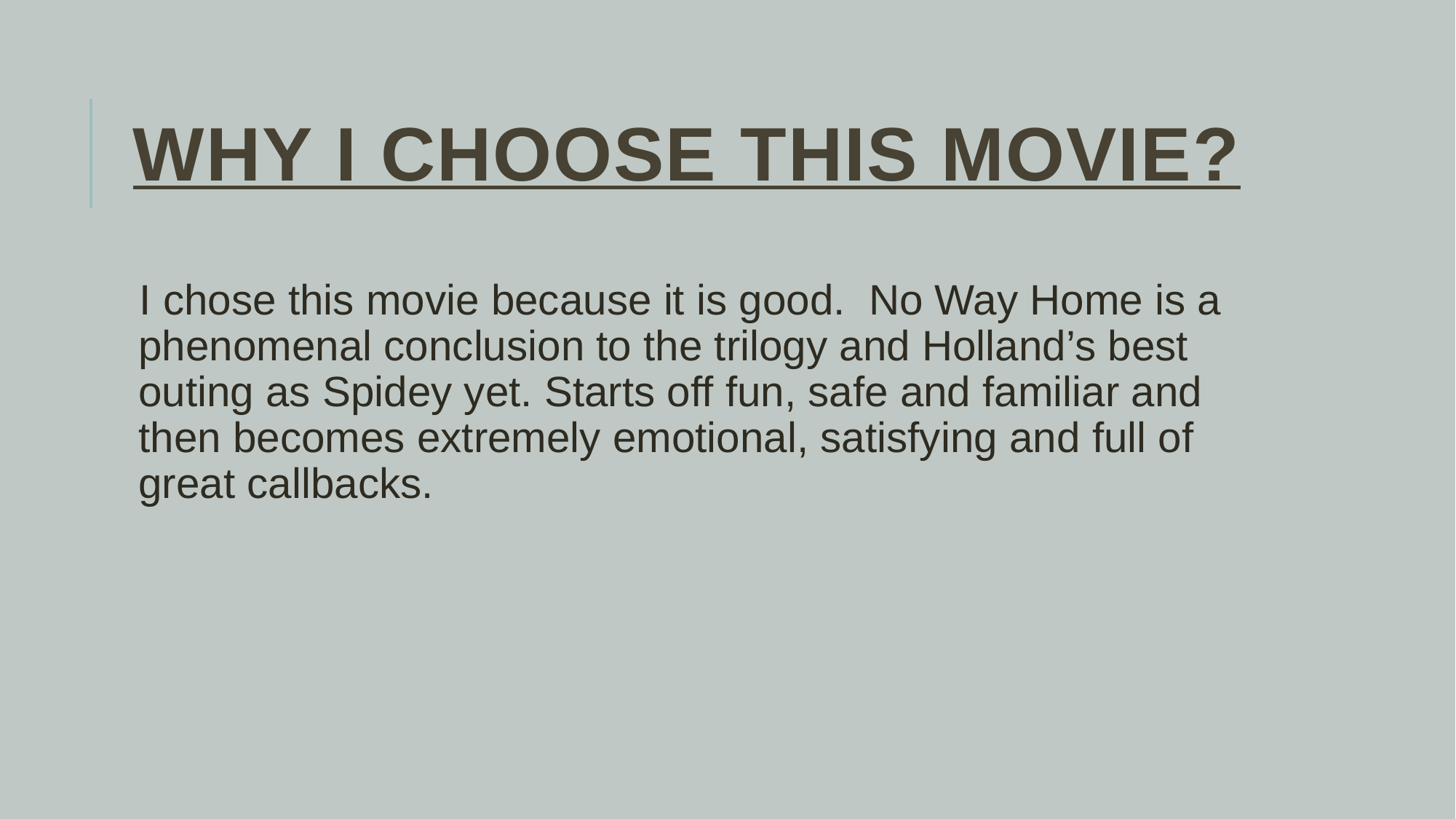

# Why I choose this movie?
I chose this movie because it is good.  No Way Home is a phenomenal conclusion to the trilogy and Holland’s best outing as Spidey yet. Starts off fun, safe and familiar and then becomes extremely emotional, satisfying and full of great callbacks.